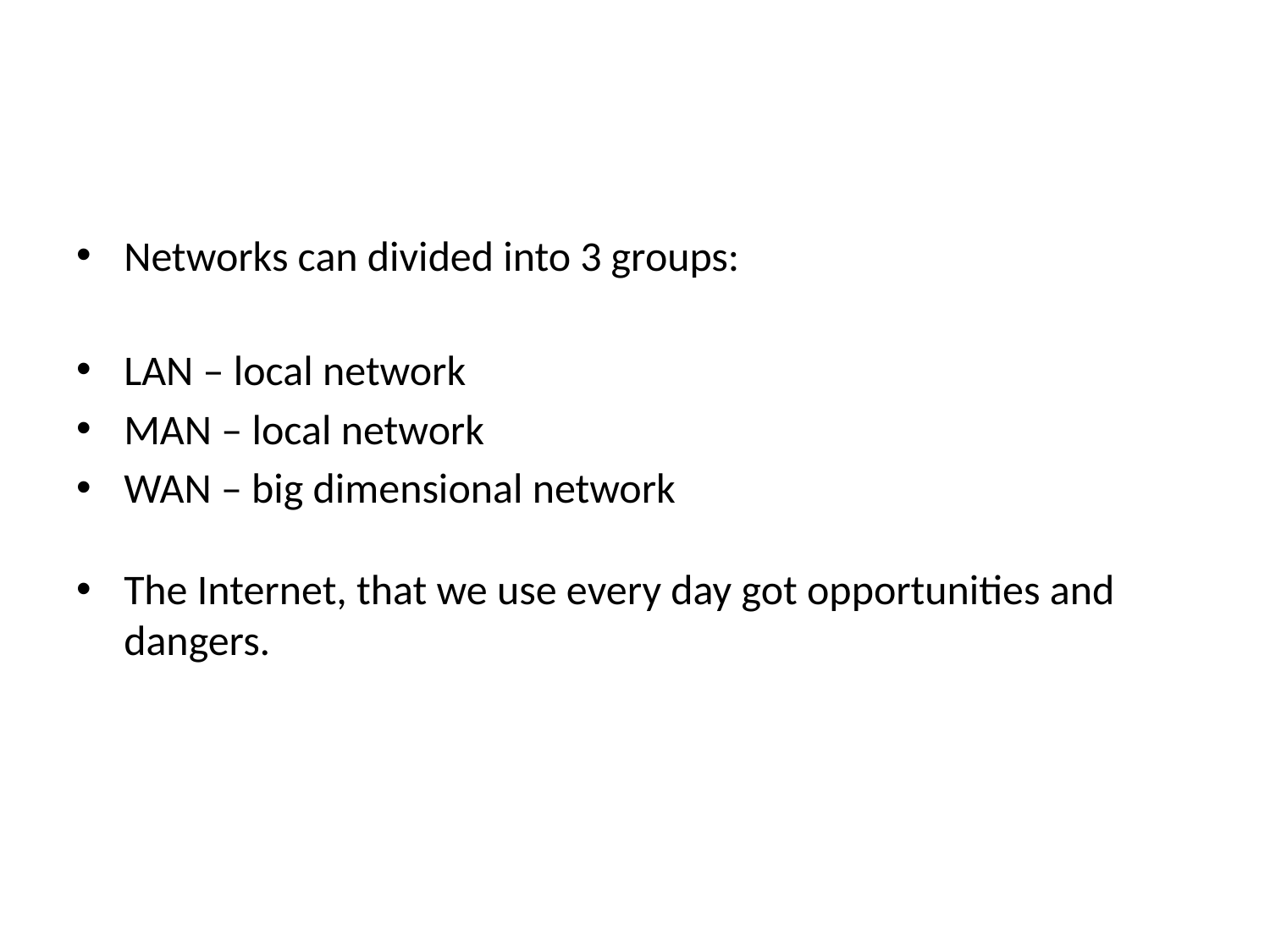

#
Networks can divided into 3 groups:
LAN – local network
MAN – local network
WAN – big dimensional network
The Internet, that we use every day got opportunities and dangers.